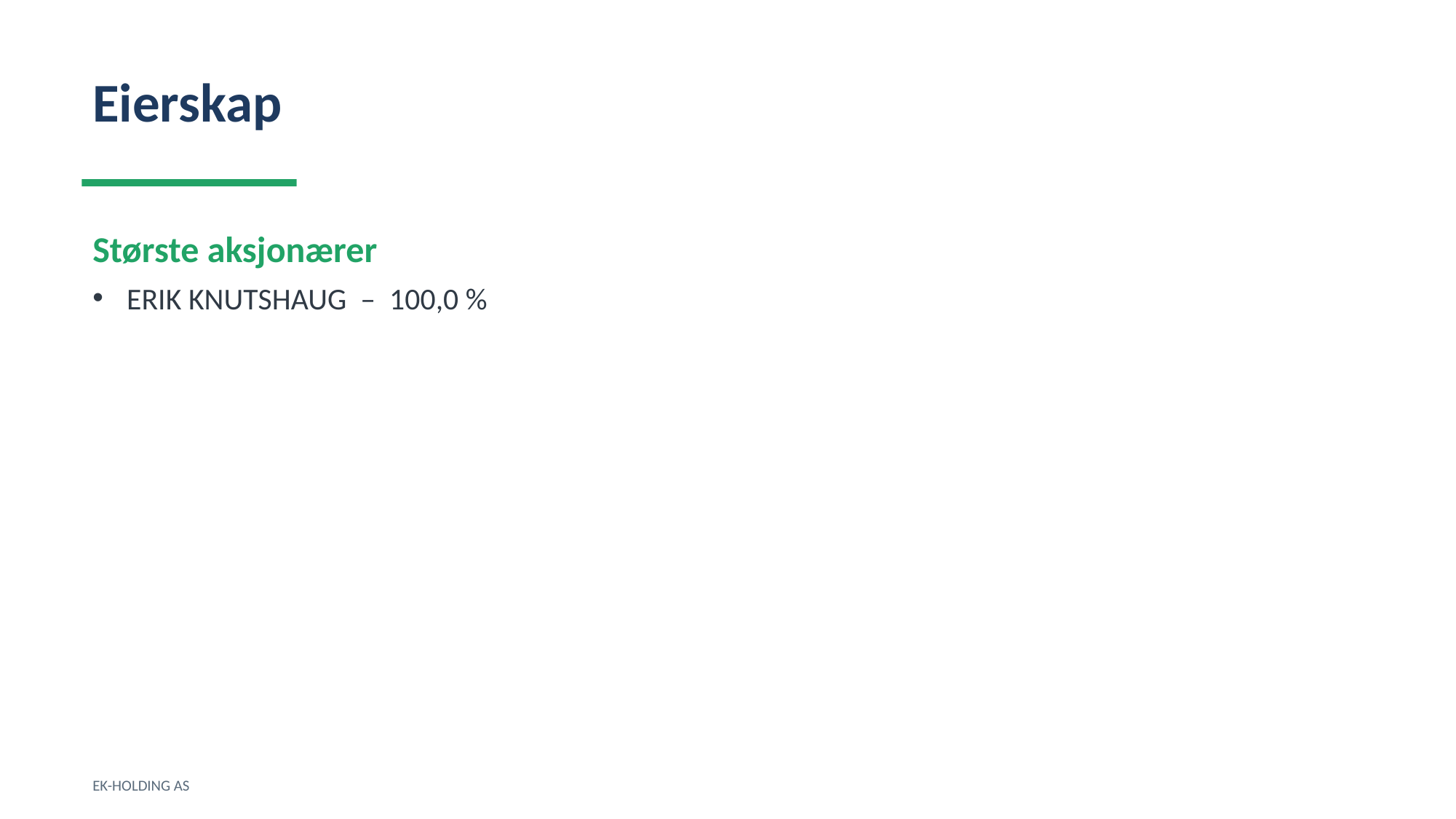

Eierskap

Største aksjonærer
ERIK KNUTSHAUG  –  100,0 %
EK-HOLDING AS